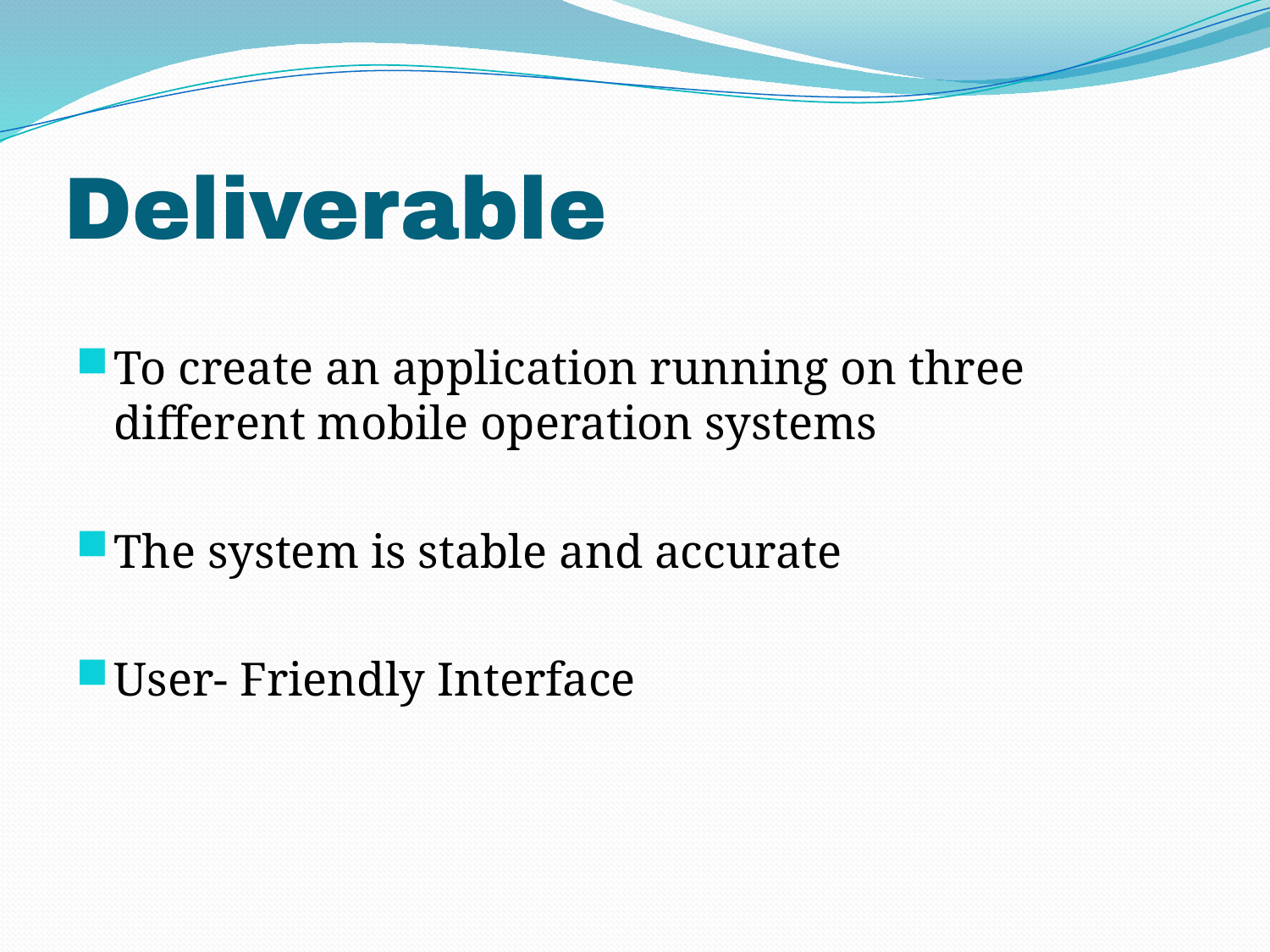

# Deliverable

To create an application running on three different mobile operation systems

The system is stable and accurate

User- Friendly Interface